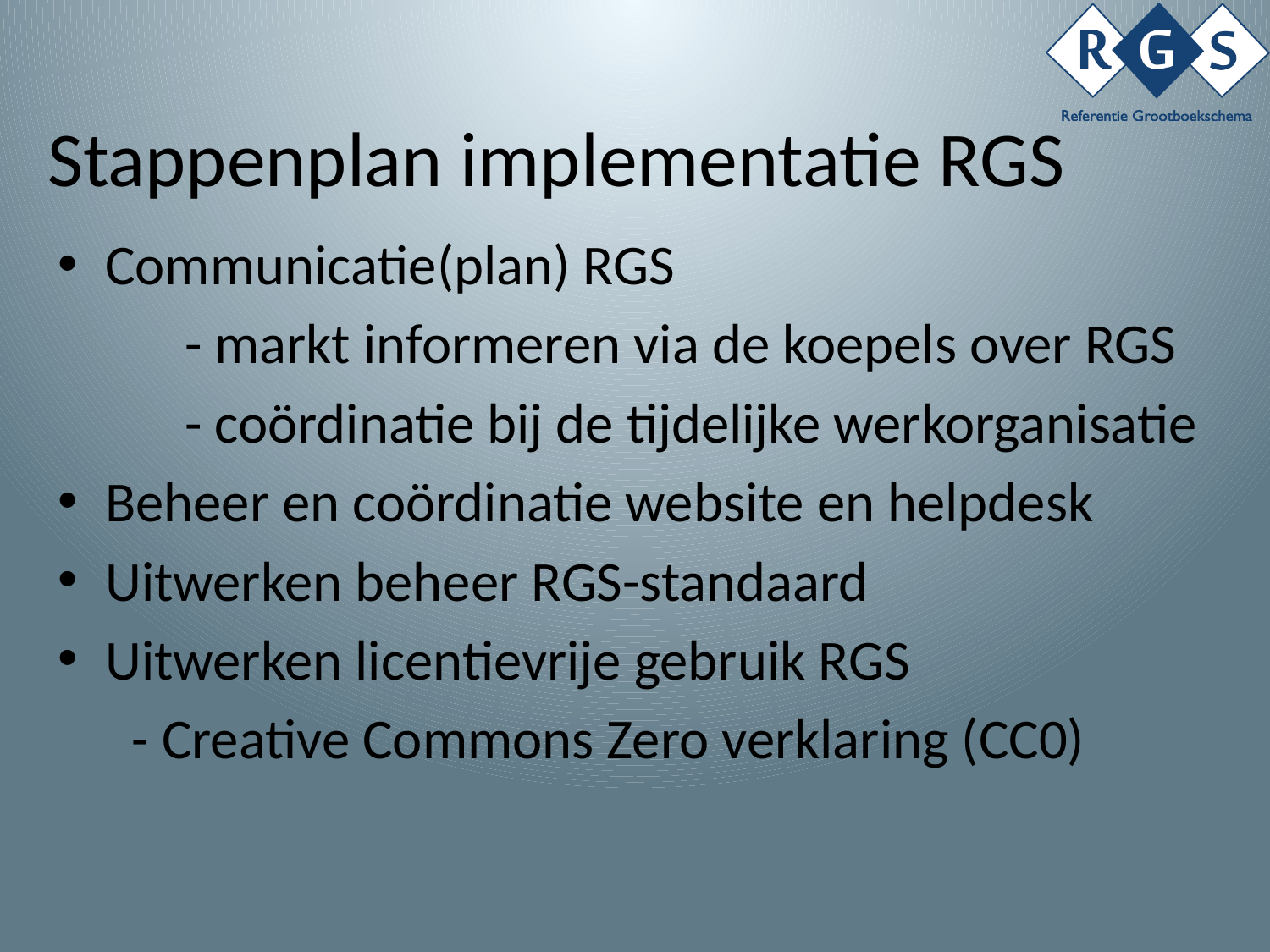

# Stappenplan implementatie RGS
Communicatie(plan) RGS
	- markt informeren via de koepels over RGS
	- coördinatie bij de tijdelijke werkorganisatie
Beheer en coördinatie website en helpdesk
Uitwerken beheer RGS-standaard
Uitwerken licentievrije gebruik RGS
- Creative Commons Zero verklaring (CC0)